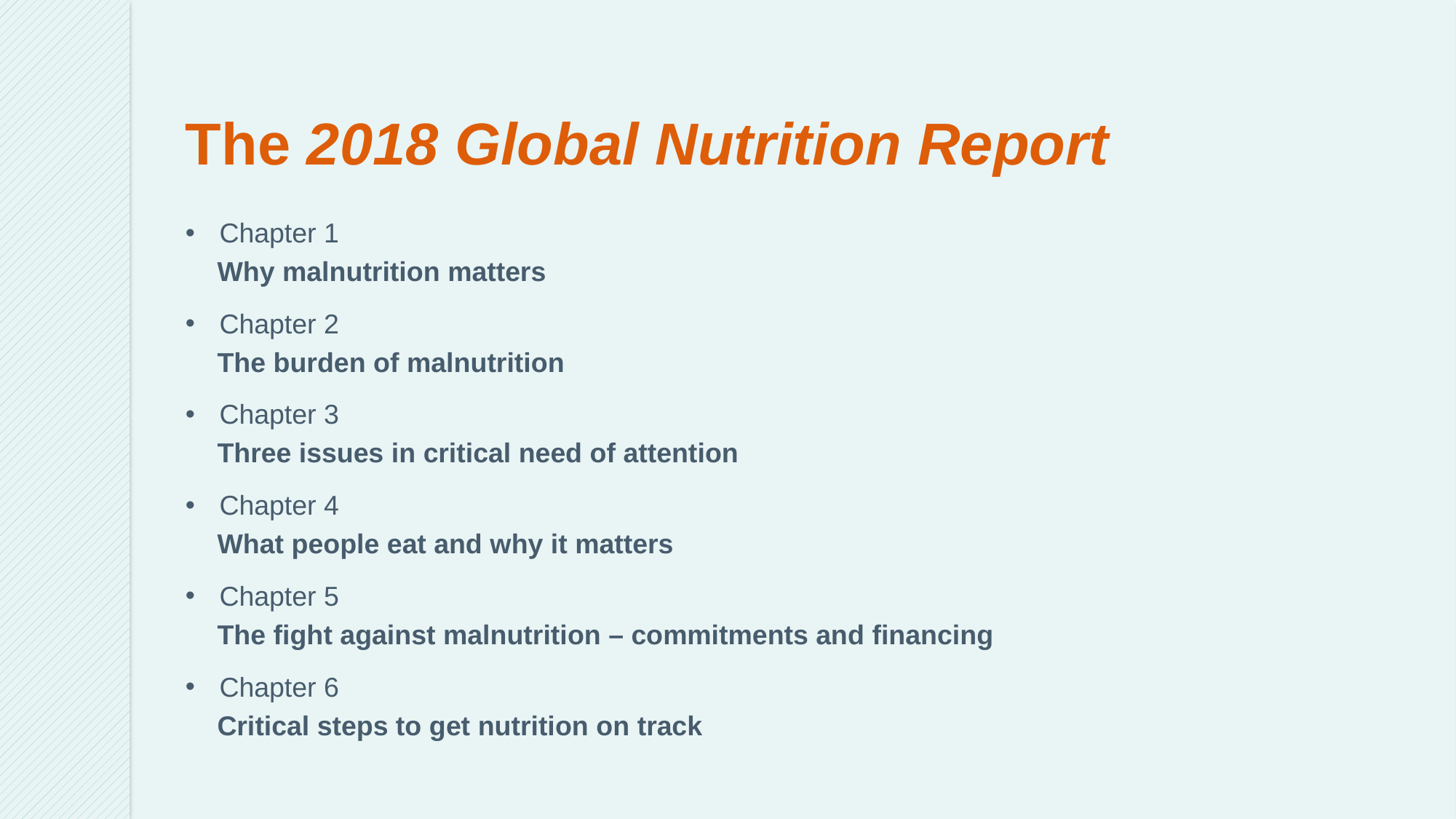

The 2018 Global Nutrition Report
Chapter 1
Why malnutrition matters
Chapter 2
The burden of malnutrition
Chapter 3
Three issues in critical need of attention
Chapter 4
What people eat and why it matters
Chapter 5
The fight against malnutrition – commitments and financing
Chapter 6
Critical steps to get nutrition on track